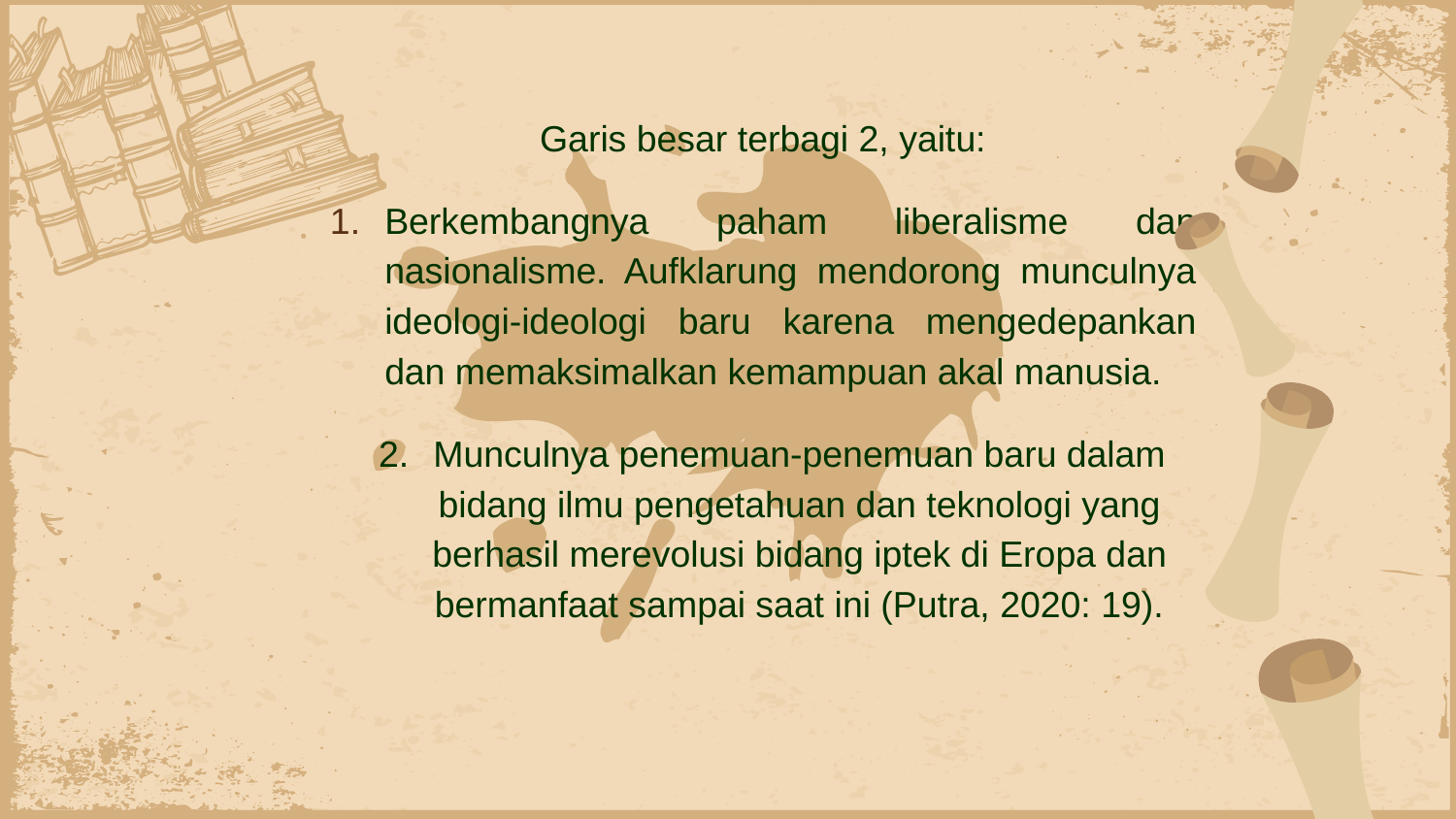

Garis besar terbagi 2, yaitu:
Berkembangnya paham liberalisme dan nasionalisme. Aufklarung mendorong munculnya ideologi-ideologi baru karena mengedepankan dan memaksimalkan kemampuan akal manusia.
2.	Munculnya penemuan-penemuan baru dalam bidang ilmu pengetahuan dan teknologi yang berhasil merevolusi bidang iptek di Eropa dan bermanfaat sampai saat ini (Putra, 2020: 19).